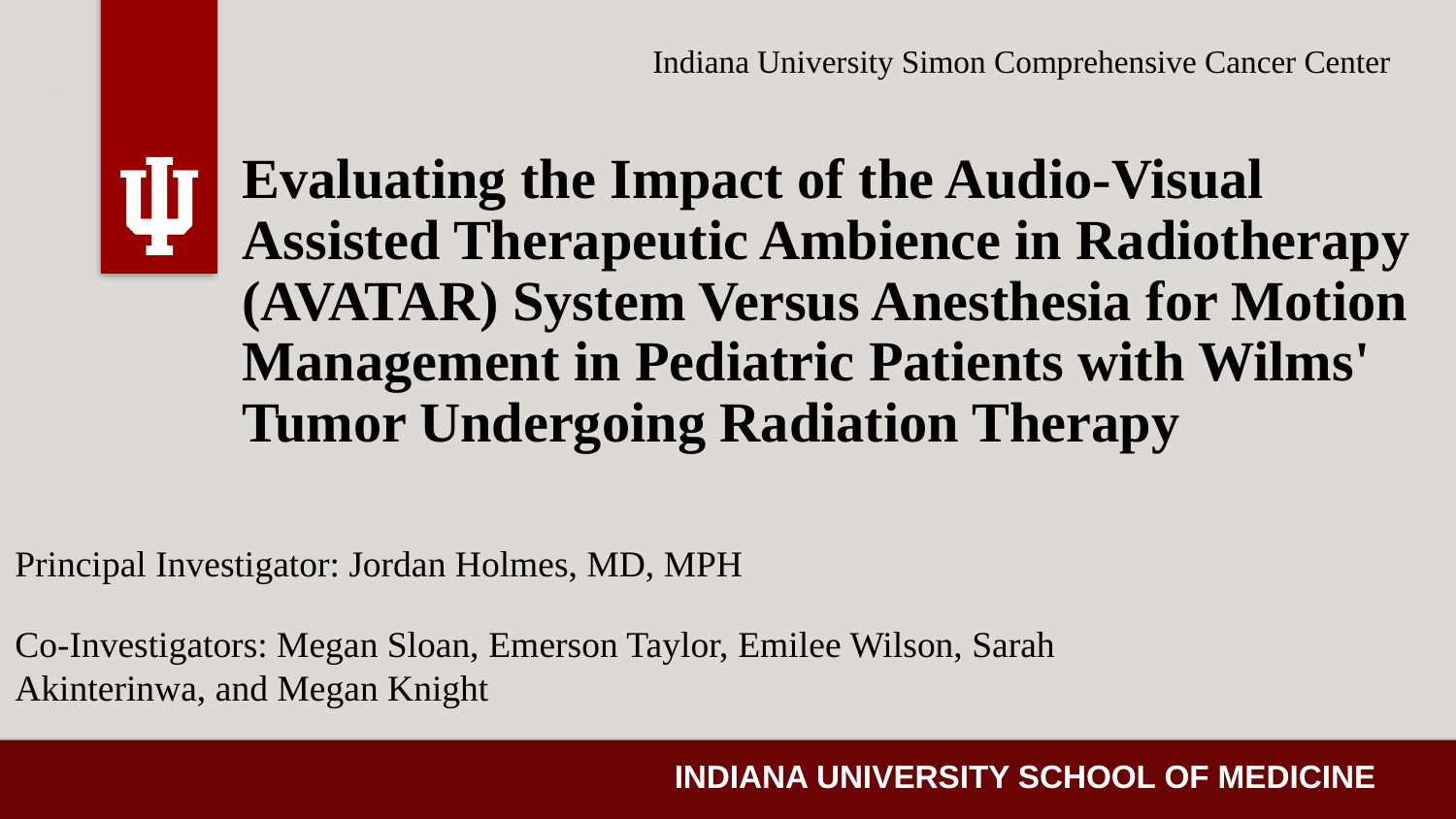

Indiana University Simon Comprehensive Cancer Center
# Evaluating the Impact of the Audio-Visual Assisted Therapeutic Ambience in Radiotherapy (AVATAR) System Versus Anesthesia for Motion Management in Pediatric Patients with Wilms' Tumor Undergoing Radiation Therapy
Principal Investigator: Jordan Holmes, MD, MPH
Co-Investigators: Megan Sloan, Emerson Taylor, Emilee Wilson, Sarah Akinterinwa, and Megan Knight